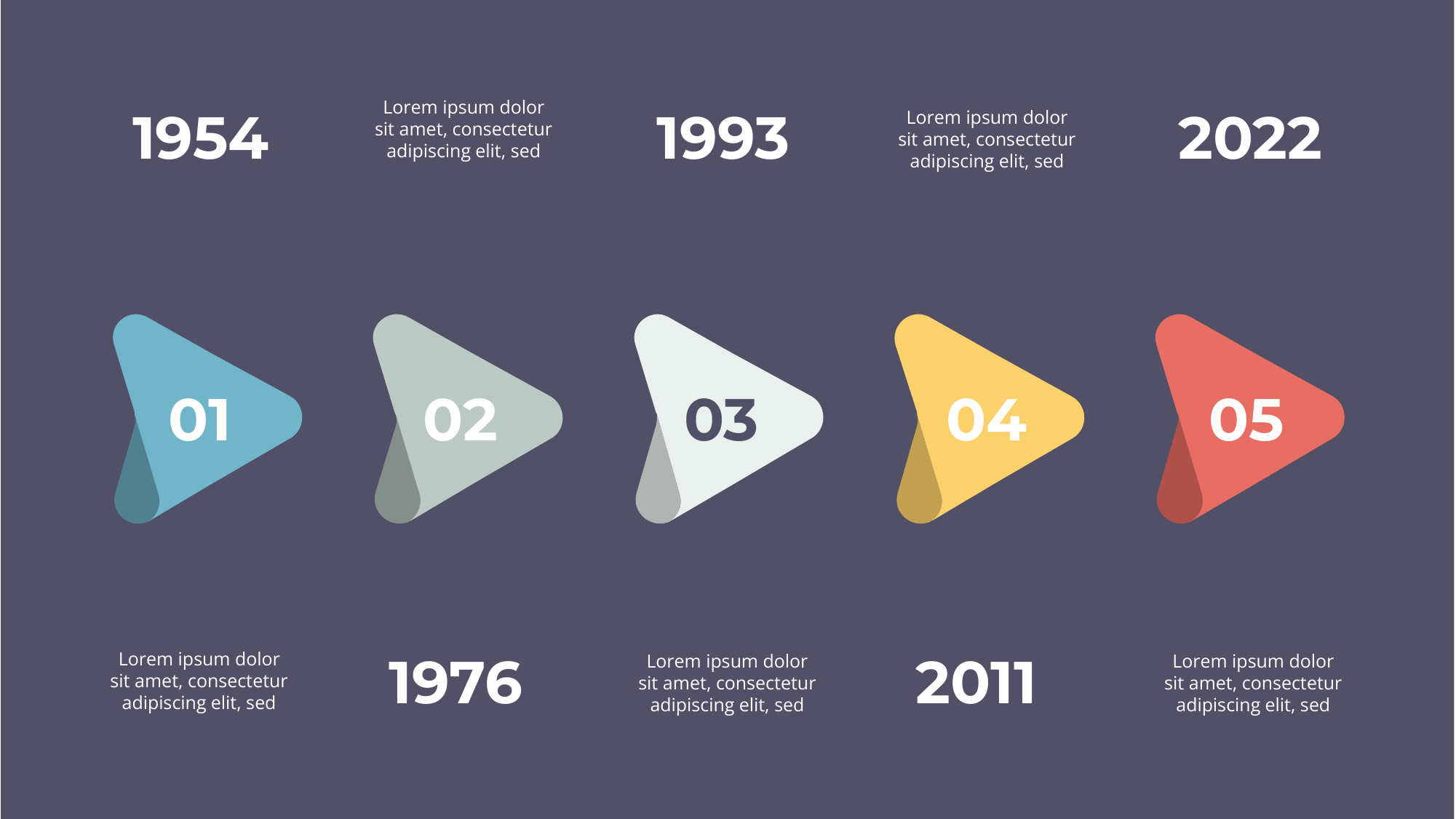

Lorem ipsum dolor sit amet, consectetur adipiscing elit, sed
1954
1993
Lorem ipsum dolor sit amet, consectetur adipiscing elit, sed
2022

01
02
03
04
05

Lorem ipsum dolor sit amet, consectetur adipiscing elit, sed
1976
Lorem ipsum dolor sit amet, consectetur adipiscing elit, sed
2011
Lorem ipsum dolor sit amet, consectetur adipiscing elit, sed